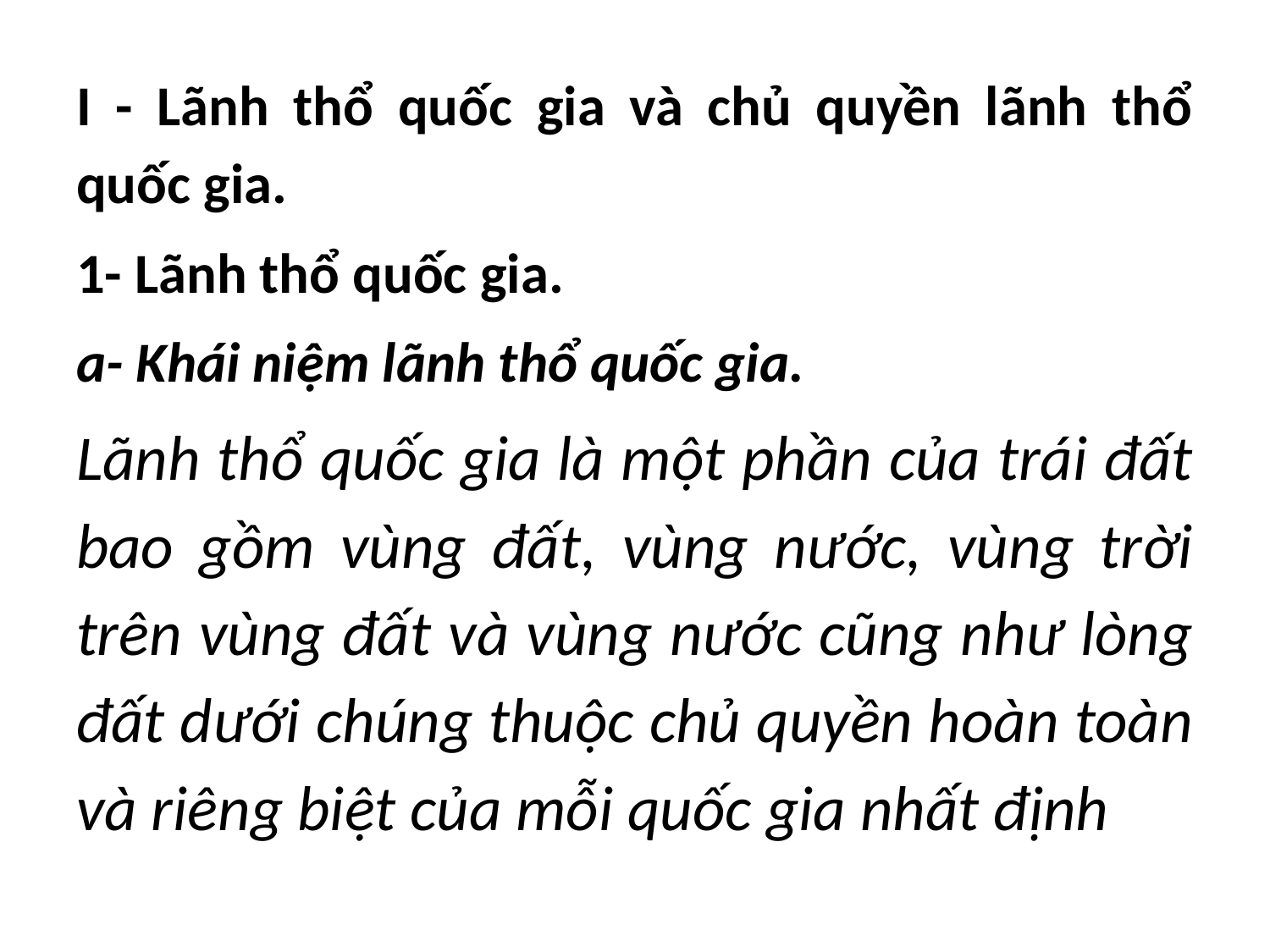

I - Lãnh thổ quốc gia và chủ quyền lãnh thổ quốc gia.
1- Lãnh thổ quốc gia.
a- Khái niệm lãnh thổ quốc gia.
Lãnh thổ quốc gia là một phần của trái đất bao gồm vùng đất, vùng nước, vùng trời trên vùng đất và vùng nước cũng như lòng đất dưới chúng thuộc chủ quyền hoàn toàn và riêng biệt của mỗi quốc gia nhất định